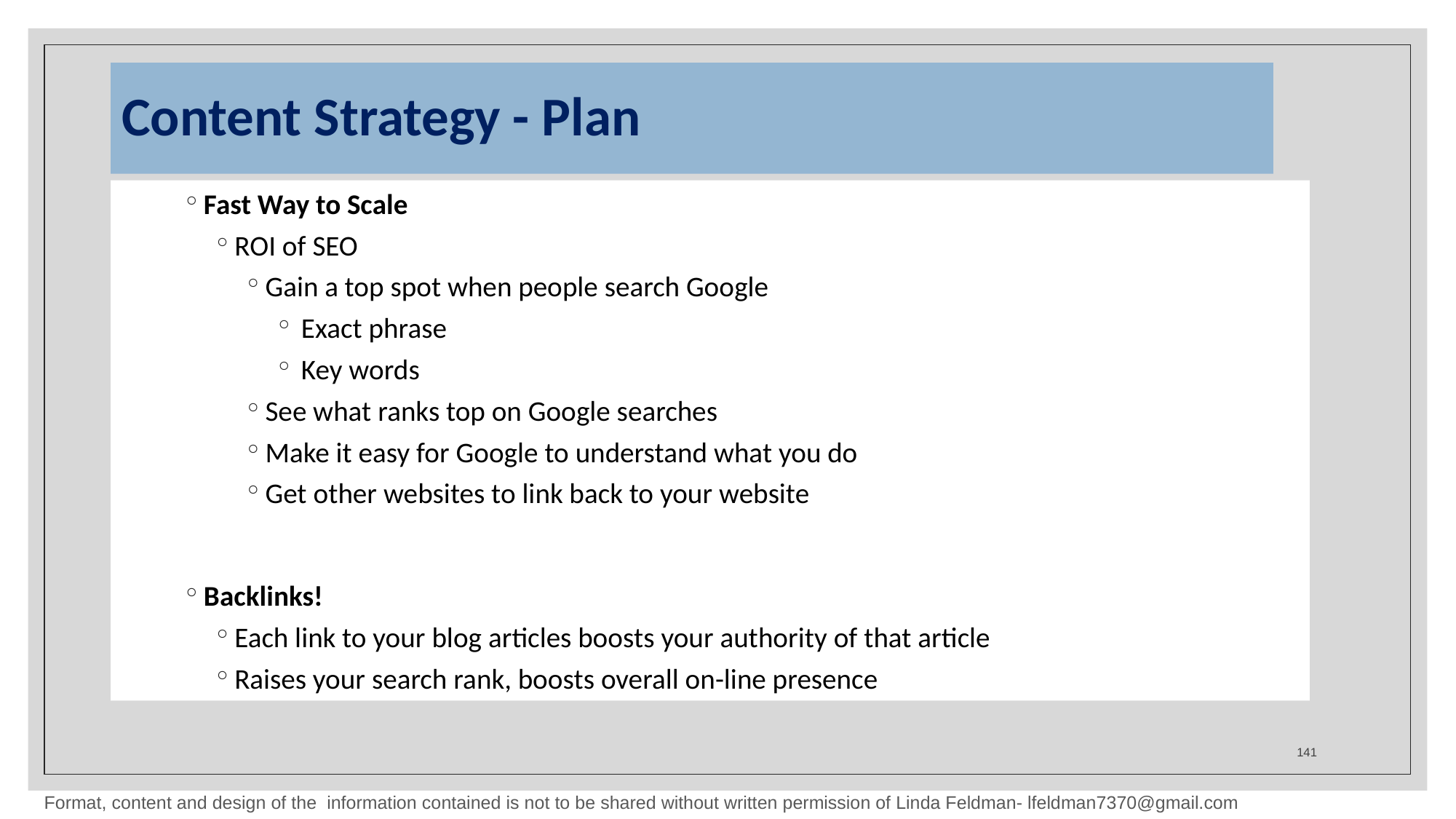

# Content Strategy - Plan
Fast Way to Scale
ROI of SEO
Gain a top spot when people search Google
Exact phrase
Key words
See what ranks top on Google searches
Make it easy for Google to understand what you do
Get other websites to link back to your website

Backlinks!
Each link to your blog articles boosts your authority of that article
Raises your search rank, boosts overall on-line presence

141
Format, content and design of the  information contained is not to be shared without written permission of Linda Feldman- lfeldman7370@gmail.com